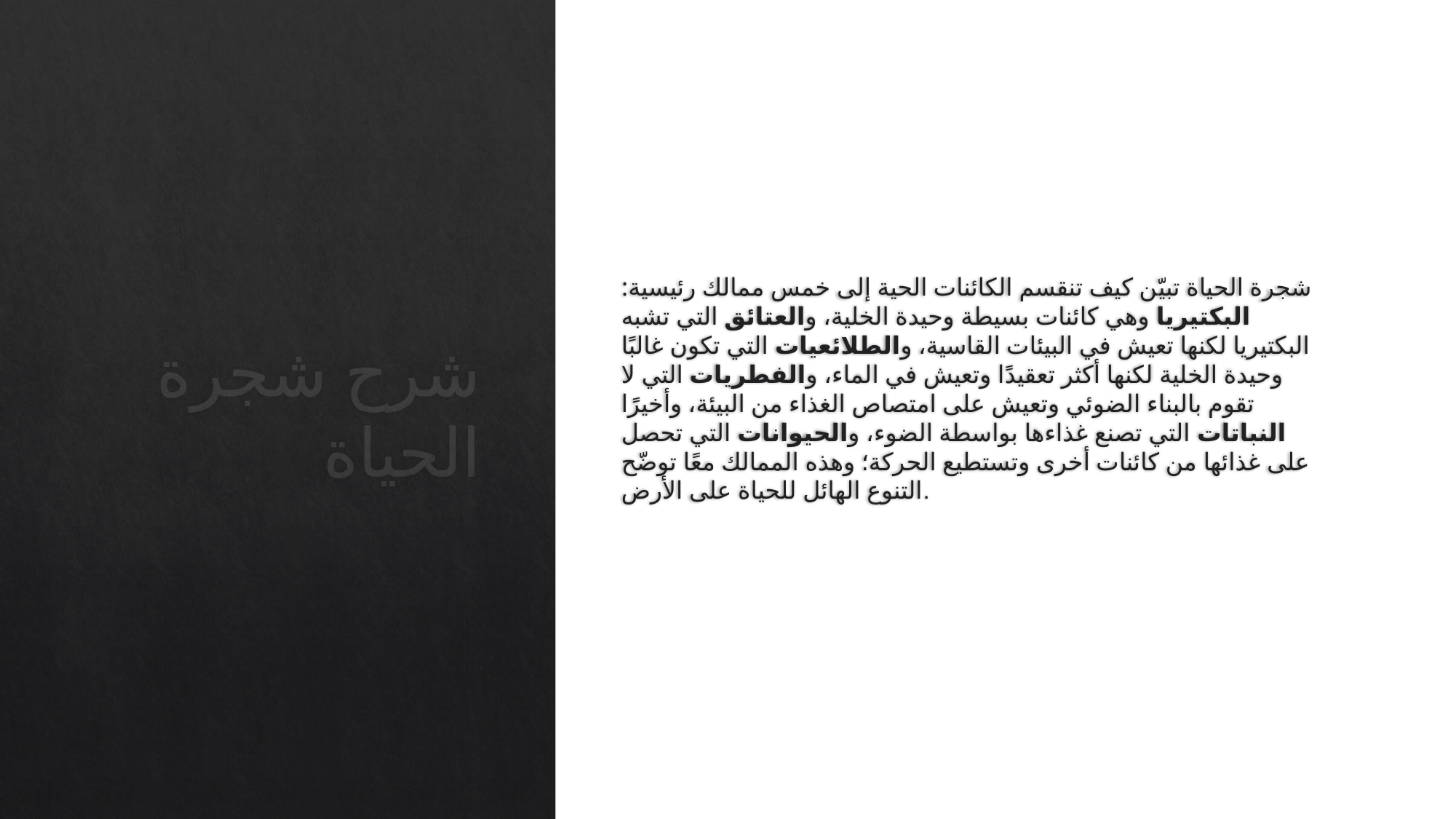

شجرة الحياة تبيّن كيف تنقسم الكائنات الحية إلى خمس ممالك رئيسية: البكتيريا وهي كائنات بسيطة وحيدة الخلية، والعتائق التي تشبه البكتيريا لكنها تعيش في البيئات القاسية، والطلائعيات التي تكون غالبًا وحيدة الخلية لكنها أكثر تعقيدًا وتعيش في الماء، والفطريات التي لا تقوم بالبناء الضوئي وتعيش على امتصاص الغذاء من البيئة، وأخيرًا النباتات التي تصنع غذاءها بواسطة الضوء، والحيوانات التي تحصل على غذائها من كائنات أخرى وتستطيع الحركة؛ وهذه الممالك معًا توضّح التنوع الهائل للحياة على الأرض.

# شرح شجرة الحياة